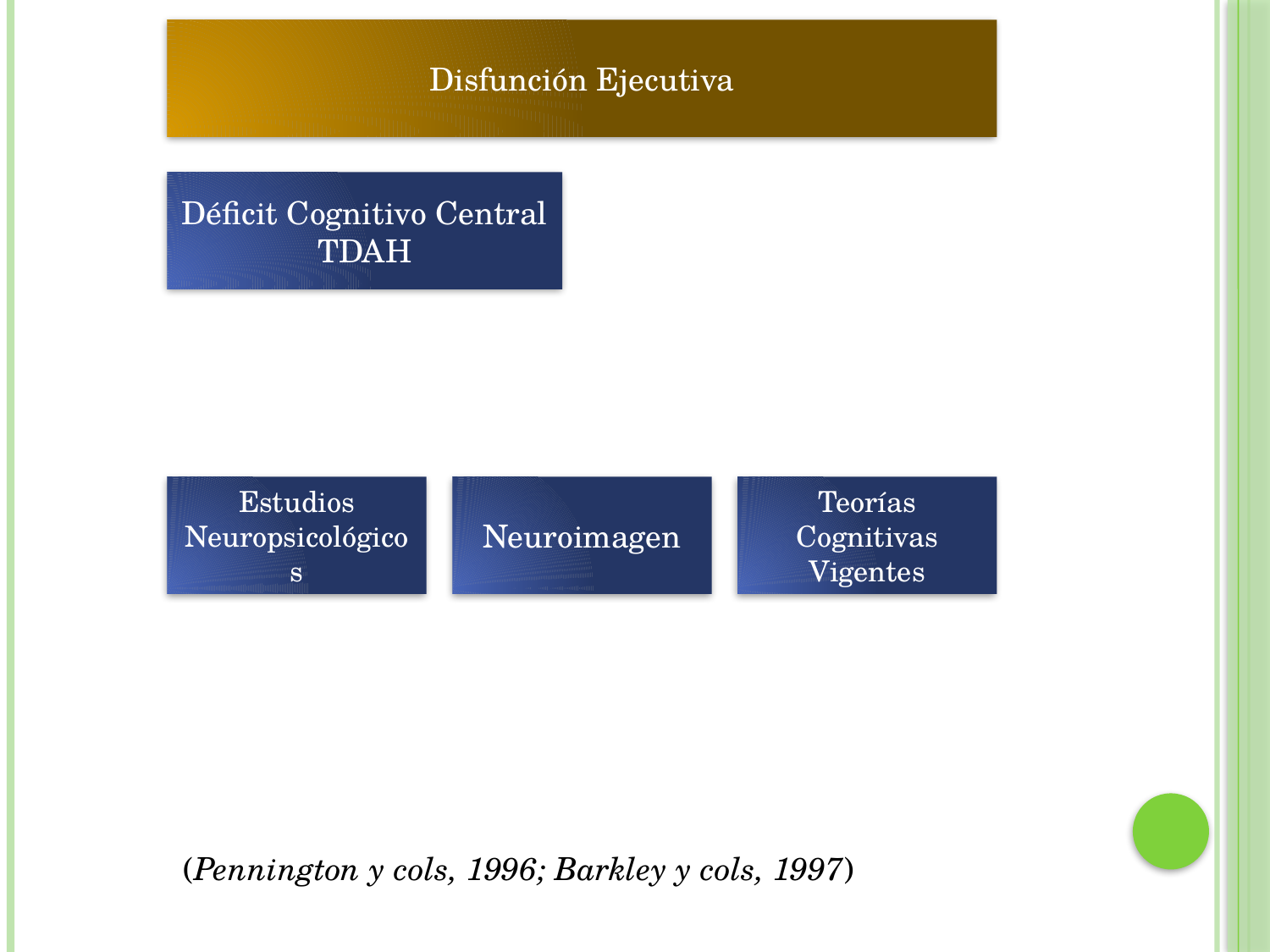

Disfunción Ejecutiva
Déficit Cognitivo Central TDAH
Estudios Neuropsicológicos
Neuroimagen
Teorías Cognitivas Vigentes
(Pennington y cols, 1996; Barkley y cols, 1997)